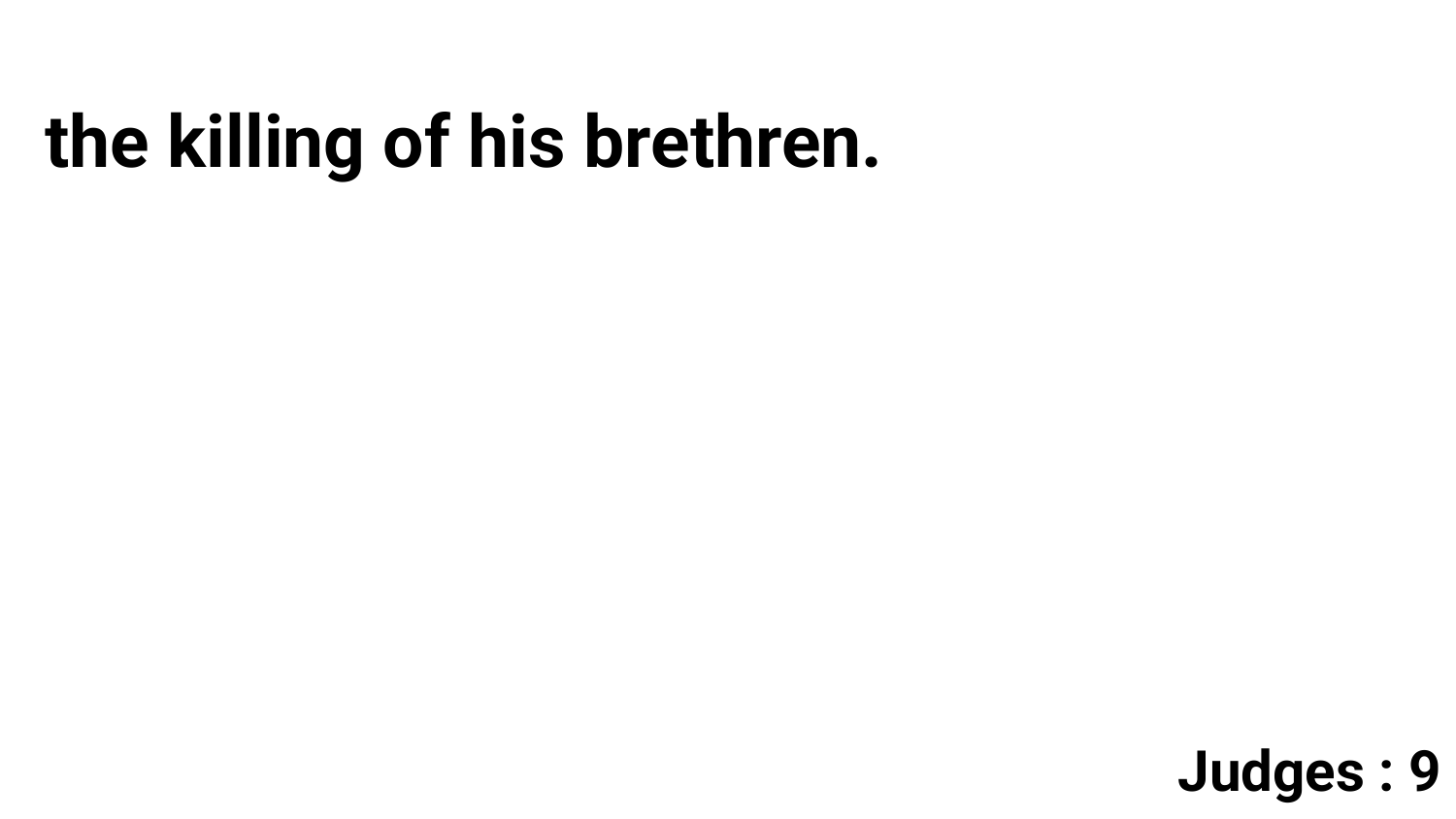

the killing of his brethren.
Judges : 9